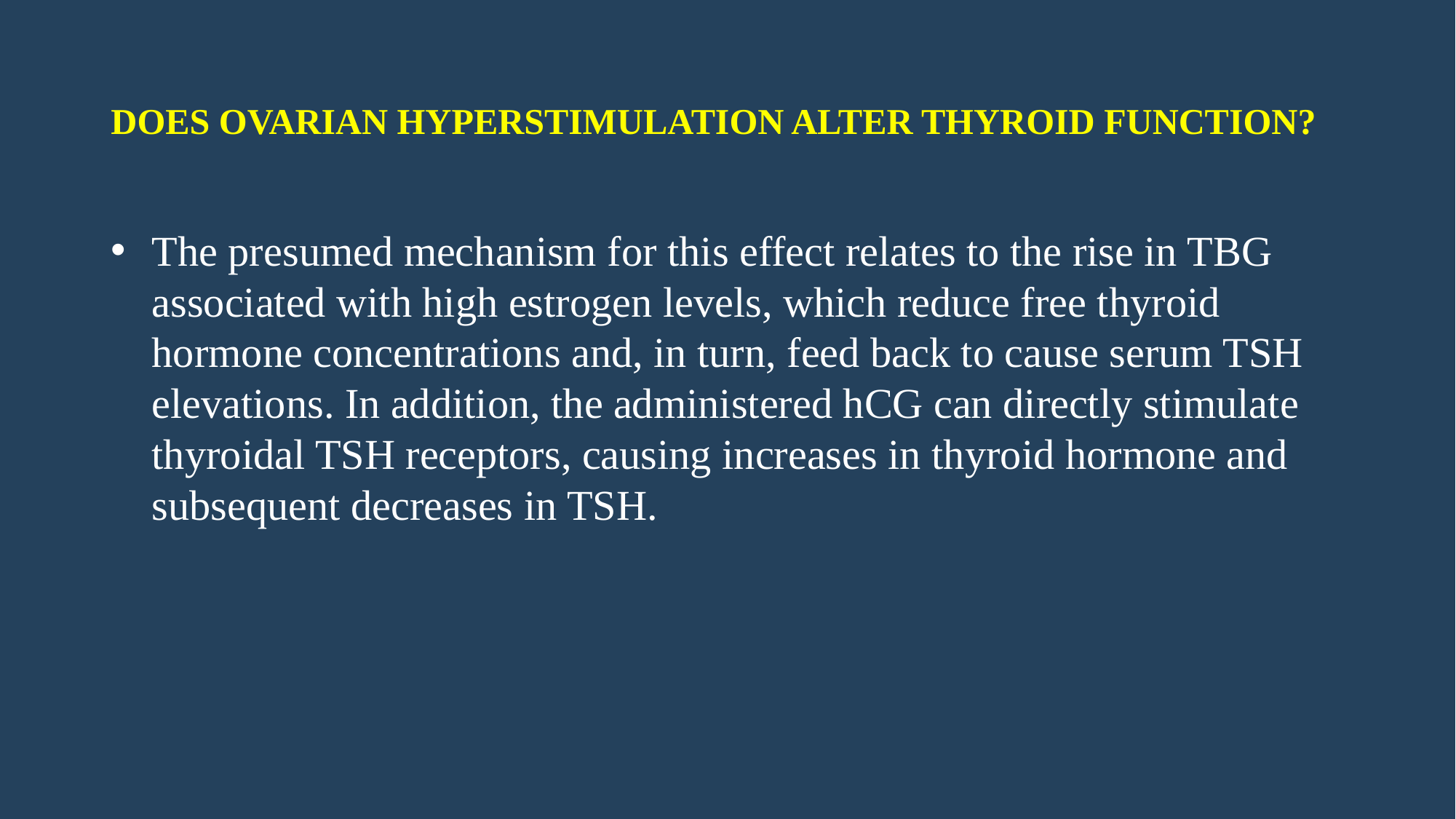

# DOES OVARIAN HYPERSTIMULATION ALTER THYROID FUNCTION?
The presumed mechanism for this effect relates to the rise in TBG associated with high estrogen levels, which reduce free thyroid hormone concentrations and, in turn, feed back to cause serum TSH elevations. In addition, the administered hCG can directly stimulate thyroidal TSH receptors, causing increases in thyroid hormone and subsequent decreases in TSH.